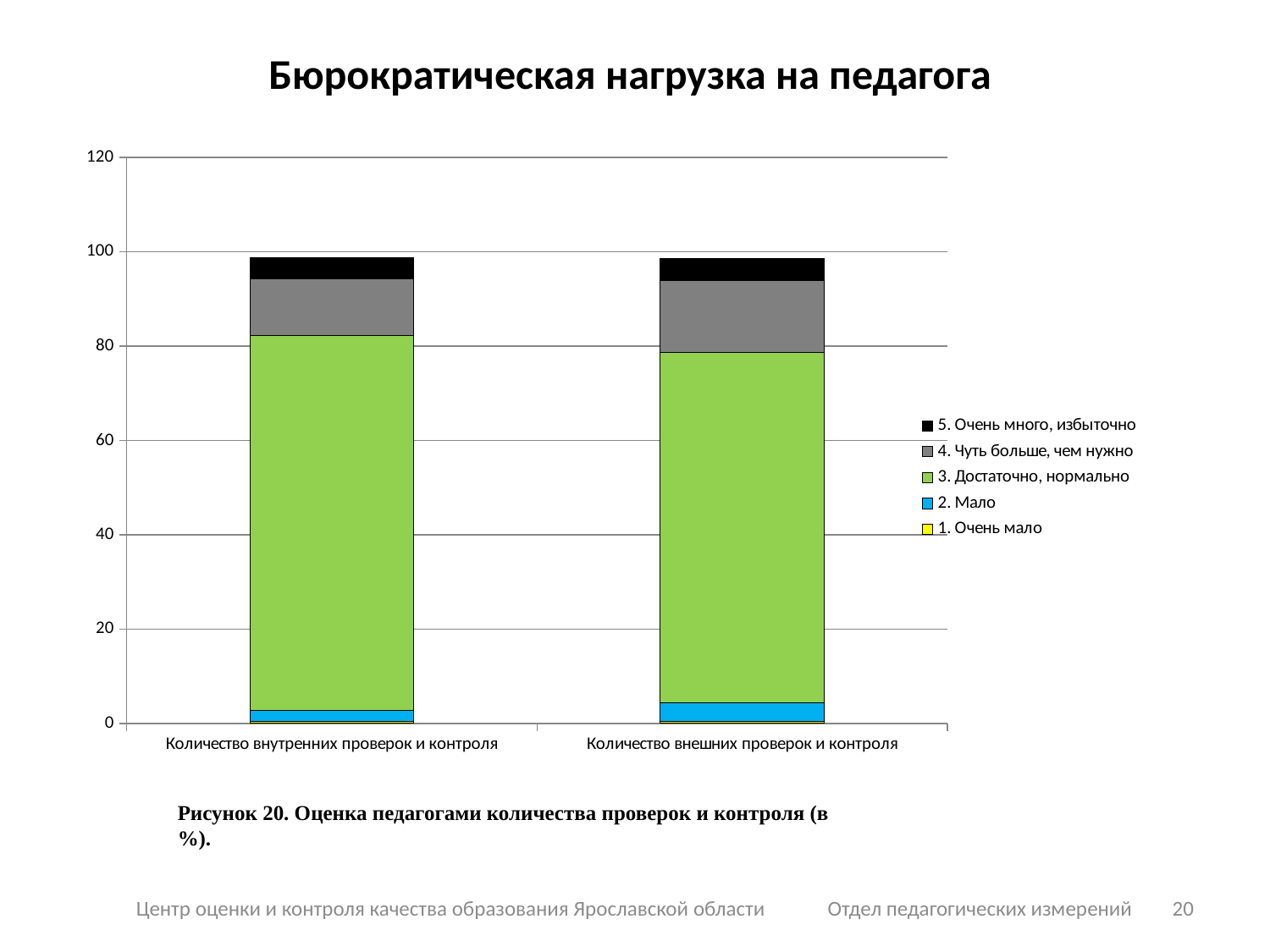

# Бюрократическая нагрузка на педагога

### Chart

| Category | 1. Очень мало | 2. Мало | 3. Достаточно, нормально | 4. Чуть больше, чем нужно | 5. Очень много, избыточно |
|---|---|---|---|---|---|
| Количество внутренних проверок и контроля | 0.4435994930291508 | 2.2813688212927756 | 79.59442332065906 | 11.977186311787118 | 4.372623574144487 |
| Количество внешних проверок и контроля | 0.4435994930291508 | 3.9923954372623576 | 74.1444866920152 | 15.335868187579212 | 4.689480354879595 |
Рисунок 20. Оценка педагогами количества проверок и контроля (в %).
Центр оценки и контроля качества образования Ярославской области             Отдел педагогических измерений
20